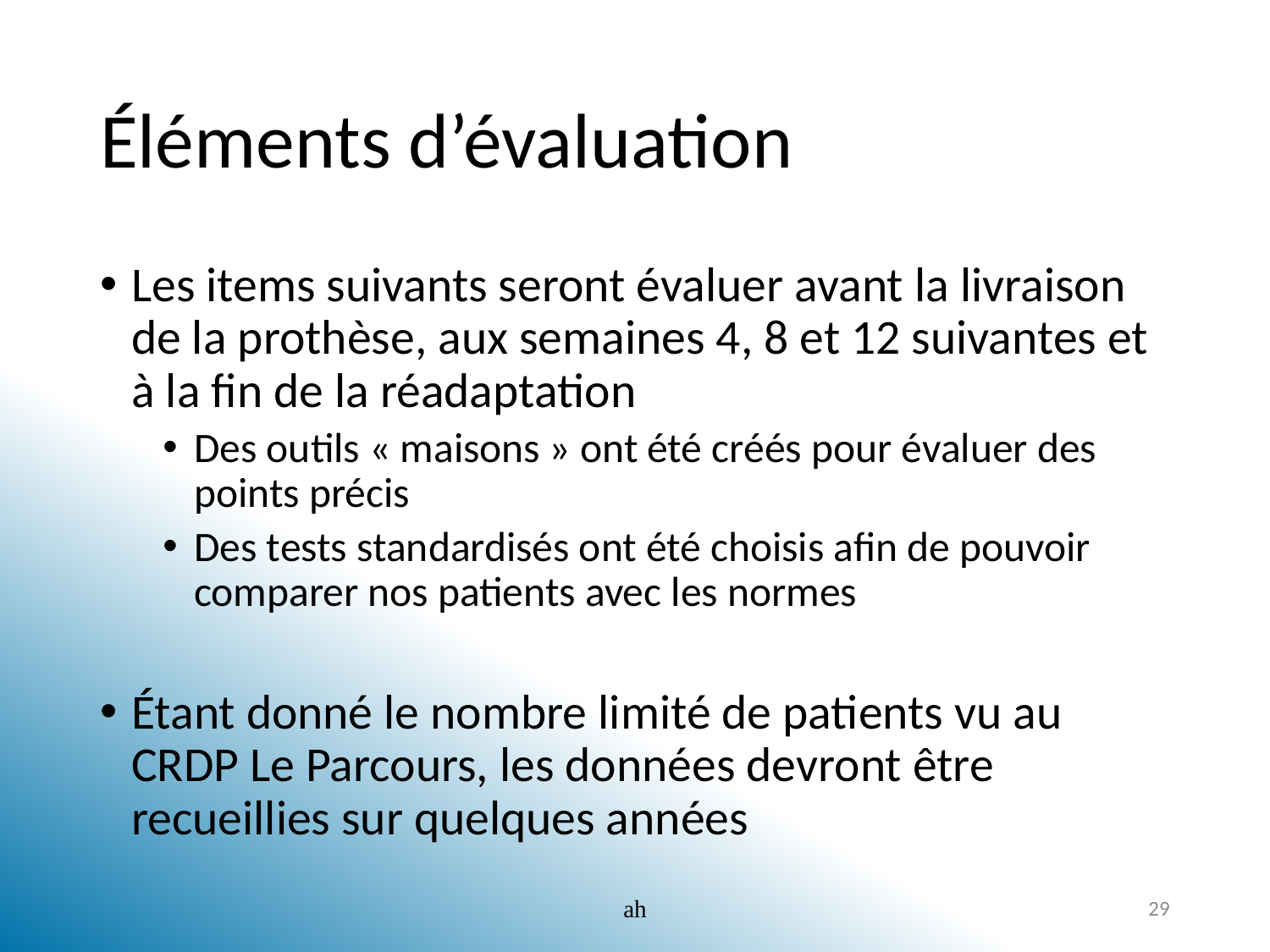

# Éléments d’évaluation
Les items suivants seront évaluer avant la livraison de la prothèse, aux semaines 4, 8 et 12 suivantes et à la fin de la réadaptation
Des outils « maisons » ont été créés pour évaluer des points précis
Des tests standardisés ont été choisis afin de pouvoir comparer nos patients avec les normes

Étant donné le nombre limité de patients vu au CRDP Le Parcours, les données devront être recueillies sur quelques années
ah
29